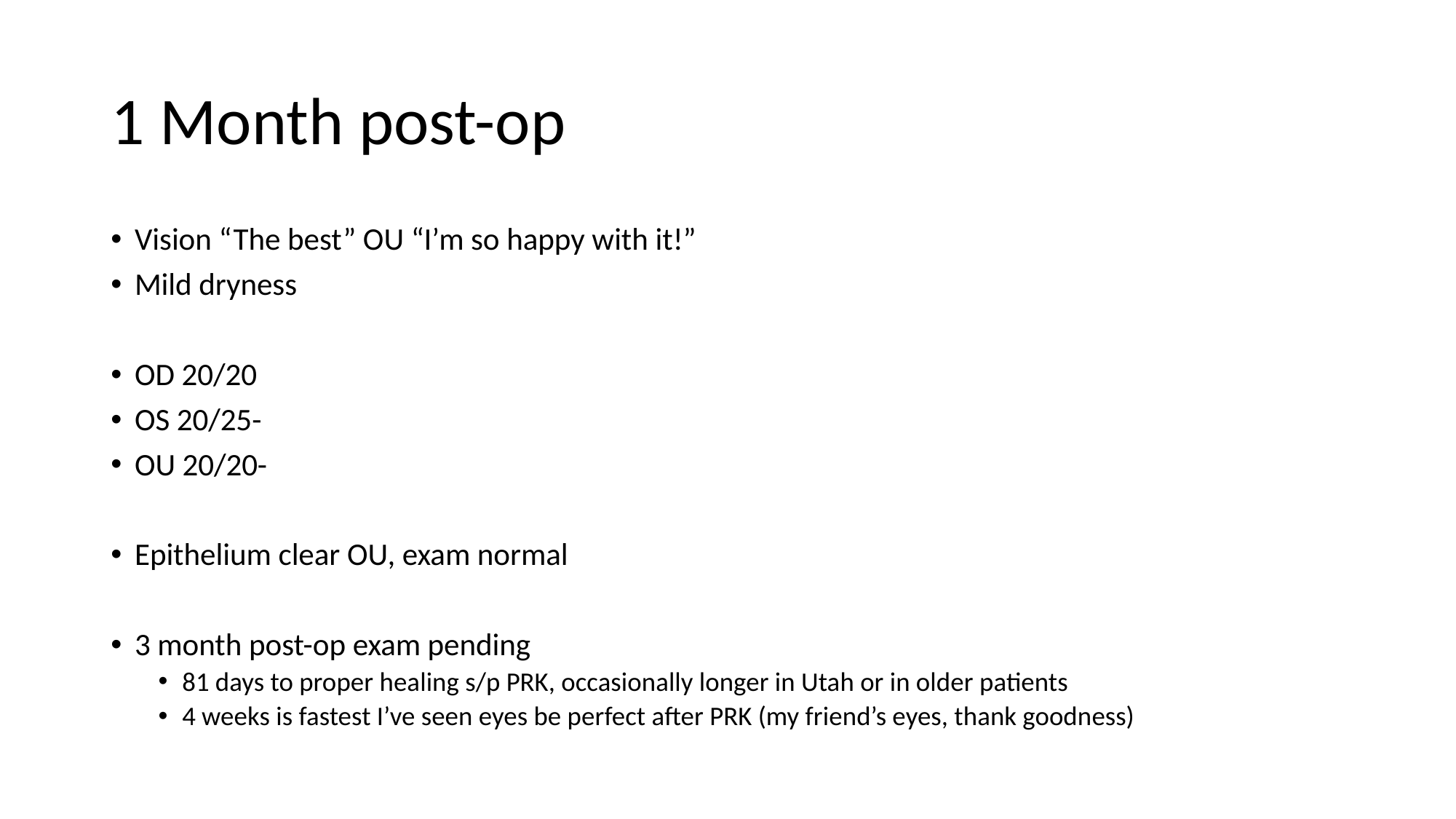

# 1 Month post-op
Vision “The best” OU “I’m so happy with it!”
Mild dryness

OD 20/20
OS 20/25-
OU 20/20-

Epithelium clear OU, exam normal

3 month post-op exam pending
81 days to proper healing s/p PRK, occasionally longer in Utah or in older patients
4 weeks is fastest I’ve seen eyes be perfect after PRK (my friend’s eyes, thank goodness)